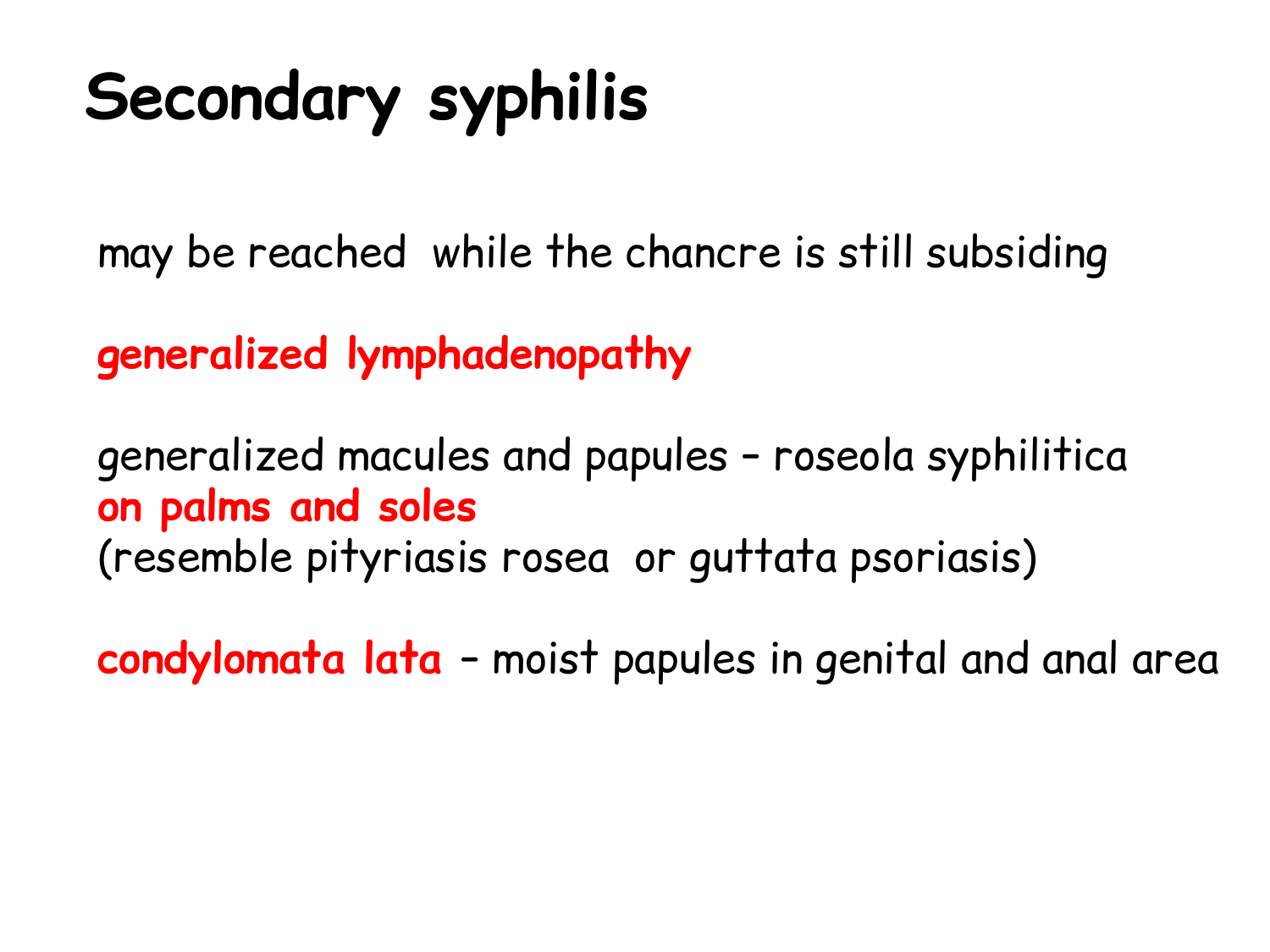

Secondary syphilis
may be reached  while the chancre is still subsiding

generalized lymphadenopathy

generalized macules and papules – roseola syphilitica
on palms and soles
(resemble pityriasis rosea  or guttata psoriasis)

condylomata lata – moist papules in genital and anal area